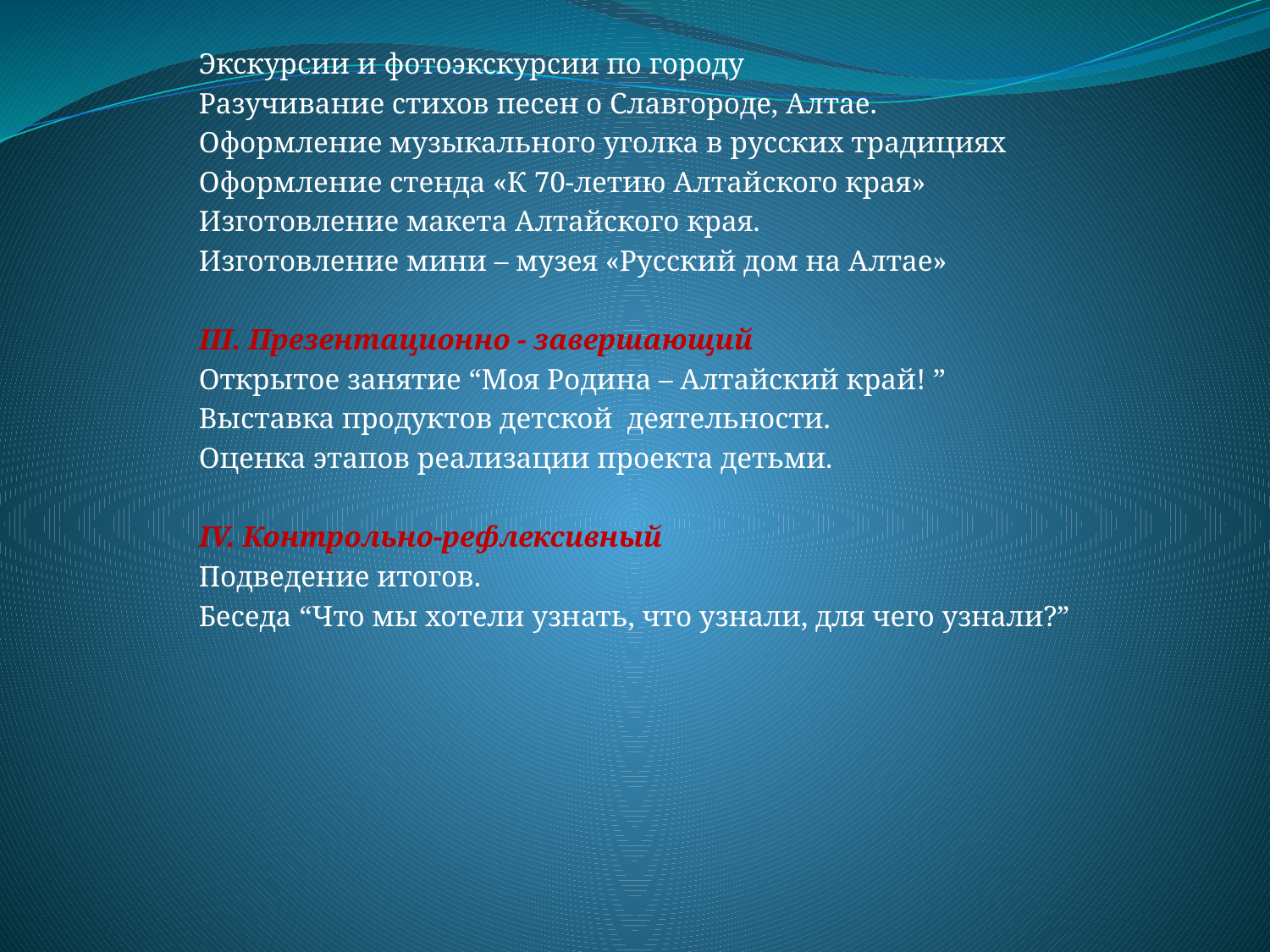

Экскурсии и фотоэкскурсии по городу
Разучивание стихов песен о Славгороде, Алтае.
Оформление музыкального уголка в русских традициях
Оформление стенда «К 70-летию Алтайского края»
Изготовление макета Алтайского края.
Изготовление мини – музея «Русский дом на Алтае»

III. Презентационно - завершающий
Открытое занятие “Моя Родина – Алтайский край! ”
Выставка продуктов детской  деятельности.
Оценка этапов реализации проекта детьми.

IV. Контрольно-рефлексивный
Подведение итогов.
Беседа “Что мы хотели узнать, что узнали, для чего узнали?”